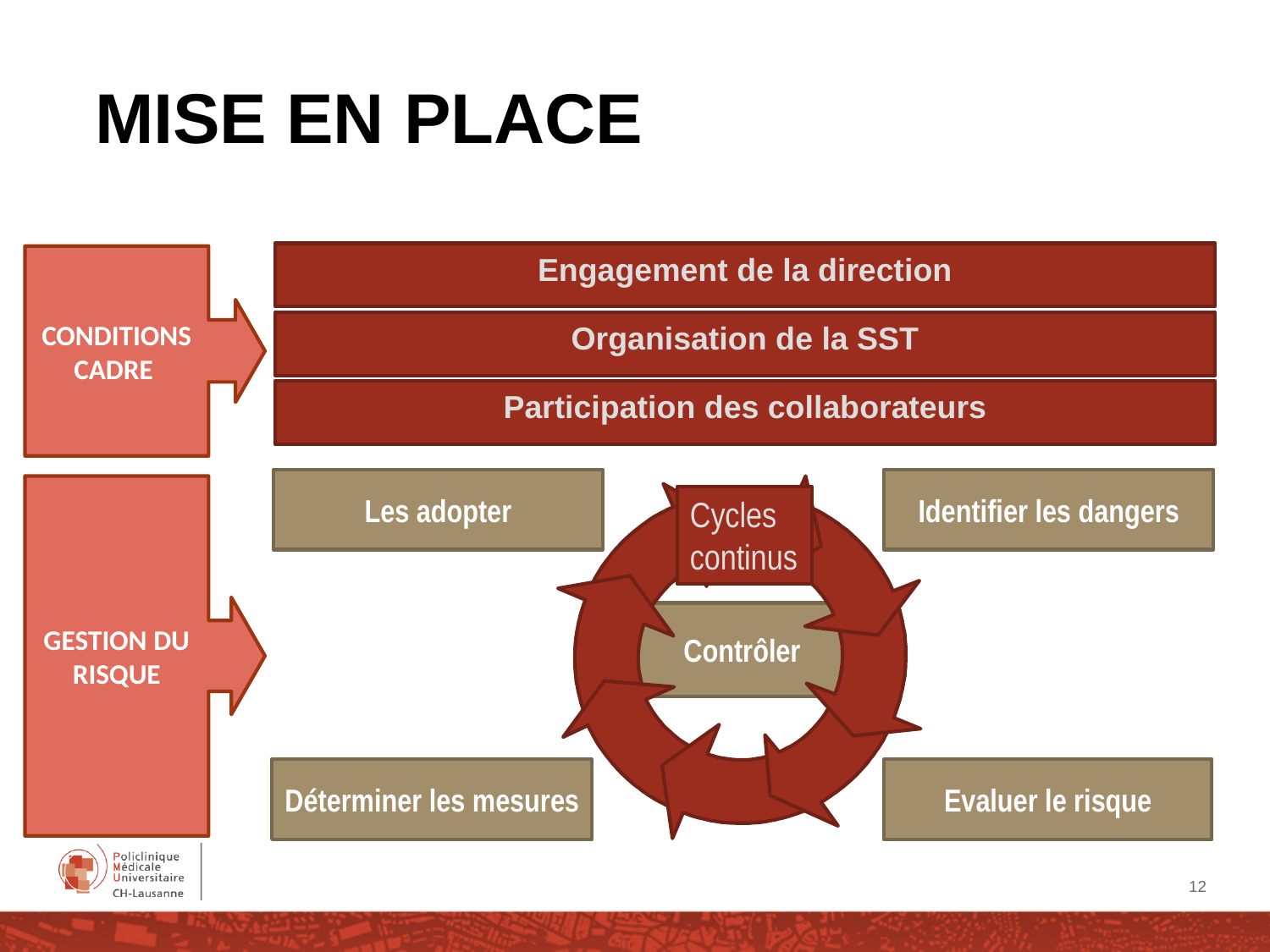

MISE EN PLACE
Engagement de la direction
CONDITIONS CADRE
Organisation de la SST
Participation des collaborateurs
Les adopter
Identifier les dangers
GESTION DU RISQUE

Cycles
continus
Contrôler
Déterminer les mesures
Evaluer le risque
12